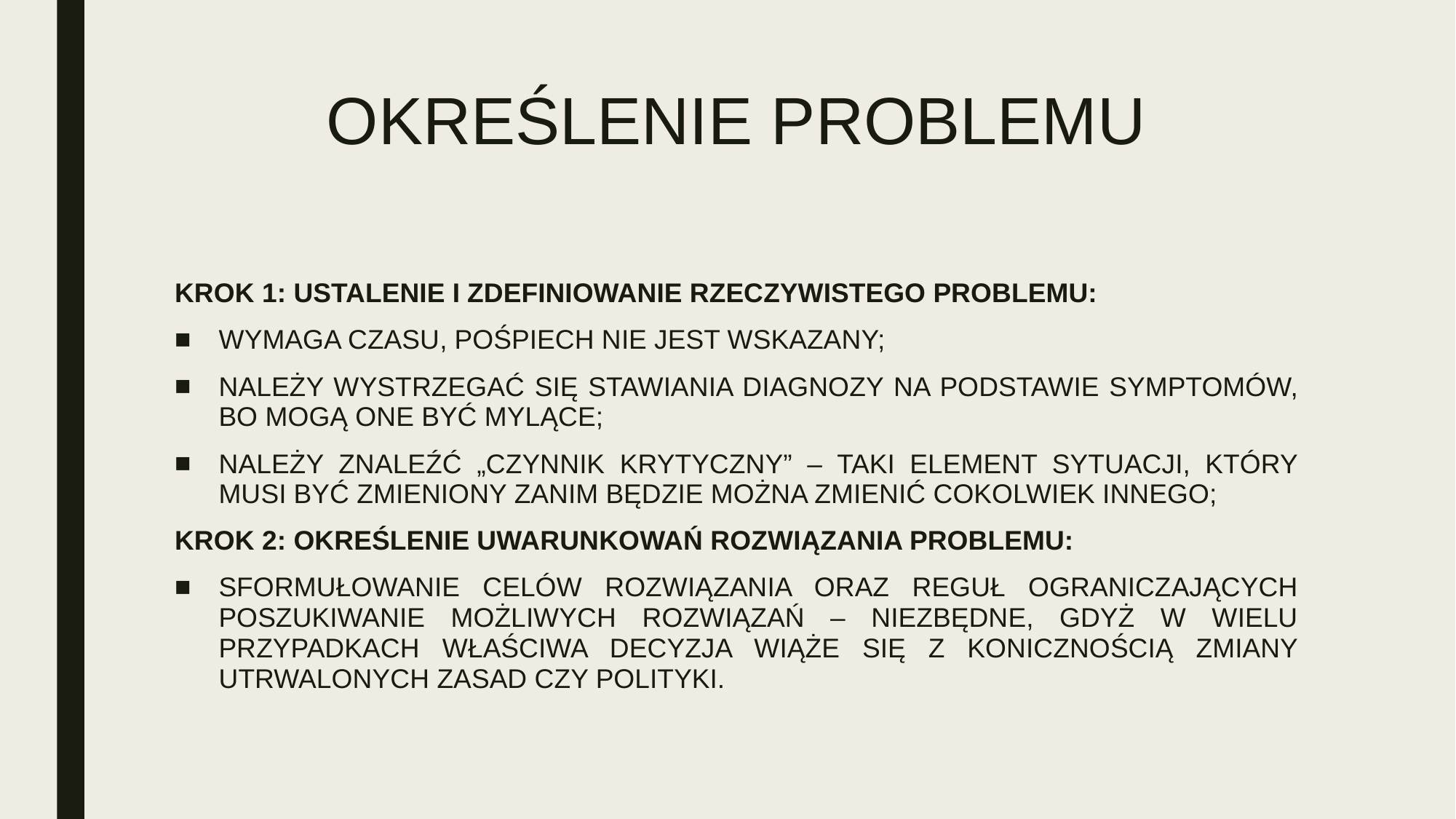

# OKREŚLENIE PROBLEMU
KROK 1: USTALENIE I ZDEFINIOWANIE RZECZYWISTEGO PROBLEMU:
WYMAGA CZASU, POŚPIECH NIE JEST WSKAZANY;
NALEŻY WYSTRZEGAĆ SIĘ STAWIANIA DIAGNOZY NA PODSTAWIE SYMPTOMÓW, BO MOGĄ ONE BYĆ MYLĄCE;
NALEŻY ZNALEŹĆ „CZYNNIK KRYTYCZNY” – TAKI ELEMENT SYTUACJI, KTÓRY MUSI BYĆ ZMIENIONY ZANIM BĘDZIE MOŻNA ZMIENIĆ COKOLWIEK INNEGO;
KROK 2: OKREŚLENIE UWARUNKOWAŃ ROZWIĄZANIA PROBLEMU:
SFORMUŁOWANIE CELÓW ROZWIĄZANIA ORAZ REGUŁ OGRANICZAJĄCYCH POSZUKIWANIE MOŻLIWYCH ROZWIĄZAŃ – NIEZBĘDNE, GDYŻ W WIELU PRZYPADKACH WŁAŚCIWA DECYZJA WIĄŻE SIĘ Z KONICZNOŚCIĄ ZMIANY UTRWALONYCH ZASAD CZY POLITYKI.